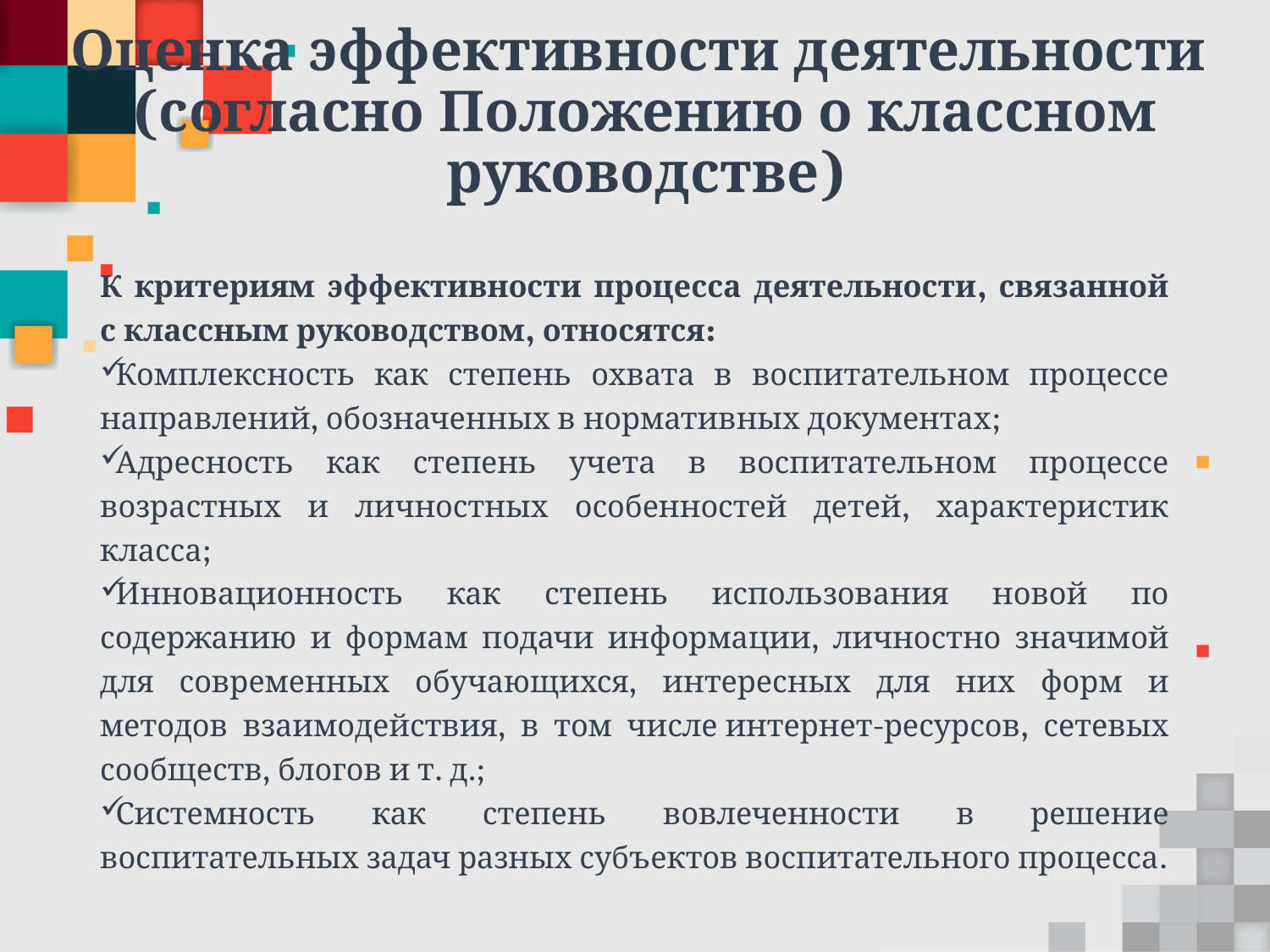

# Оценка эффективности деятельности (согласно Положению о классном руководстве)
К критериям эффективности процесса деятельности, связанной с классным руководством, относятся:
Комплексность как степень охвата в воспитательном процессе направлений, обозначенных в нормативных документах;
Адресность как степень учета в воспитательном процессе возрастных и личностных особенностей детей, характеристик класса;
Инновационность как степень использования новой по содержанию и формам подачи информации, личностно значимой для современных обучающихся, интересных для них форм и методов взаимодействия, в том числе интернет-ресурсов, сетевых сообществ, блогов и т. д.;
Системность как степень вовлеченности в решение воспитательных задач разных субъектов воспитательного процесса.